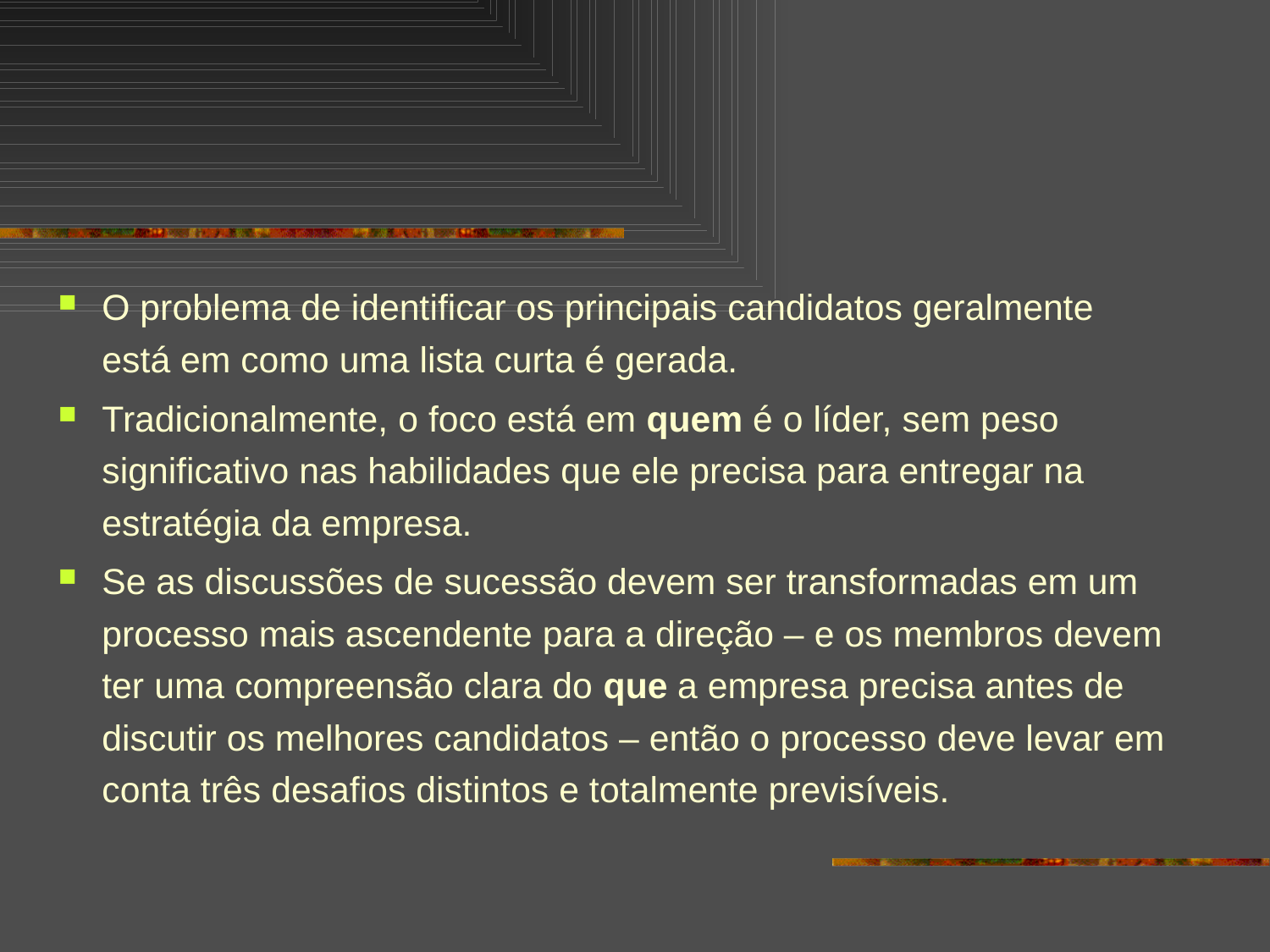

#
O problema de identificar os principais candidatos geralmente está em como uma lista curta é gerada.
Tradicionalmente, o foco está em quem é o líder, sem peso significativo nas habilidades que ele precisa para entregar na estratégia da empresa.
Se as discussões de sucessão devem ser transformadas em um processo mais ascendente para a direção – e os membros devem ter uma compreensão clara do que a empresa precisa antes de discutir os melhores candidatos – então o processo deve levar em conta três desafios distintos e totalmente previsíveis.